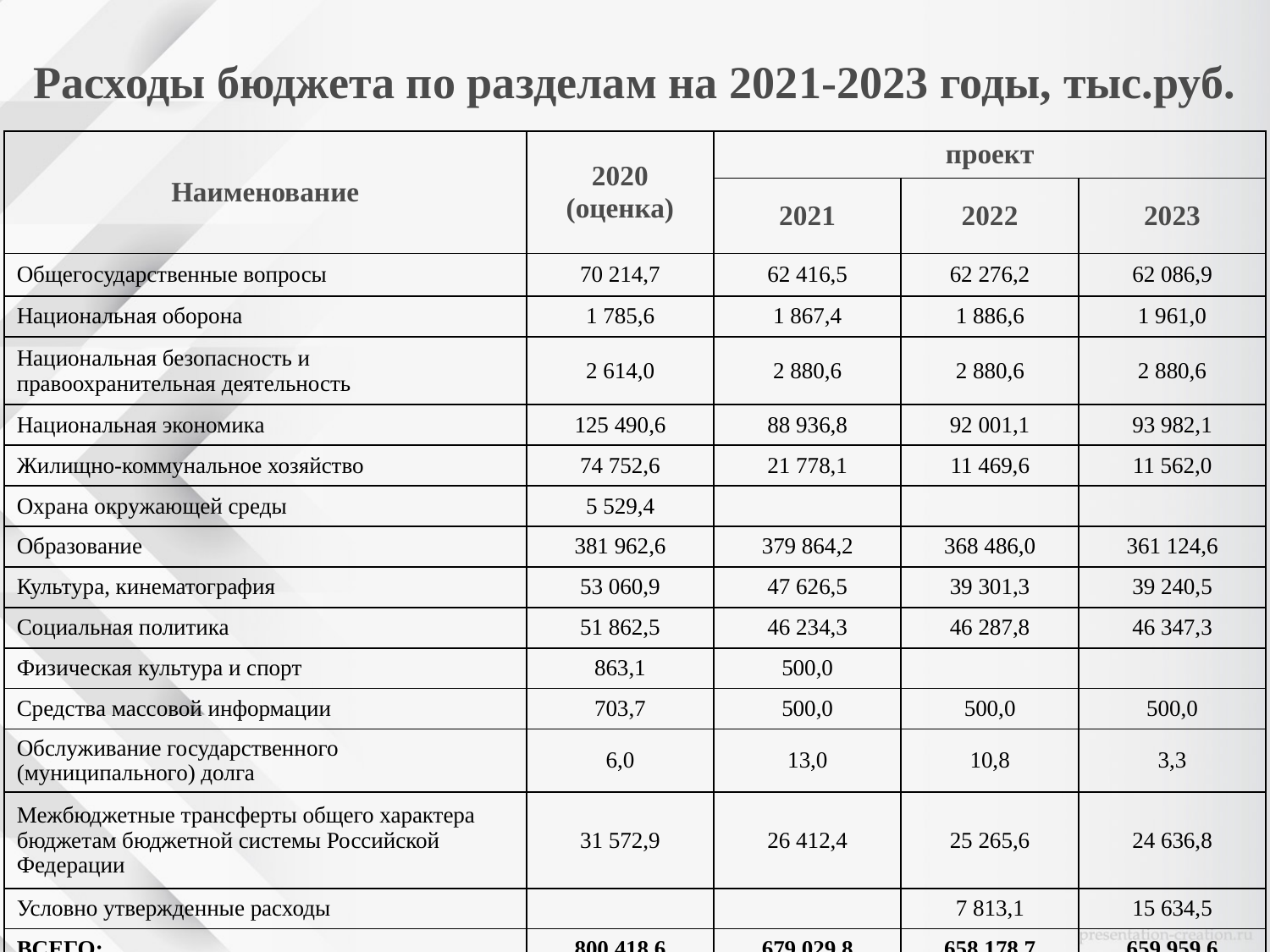

Расходы бюджета по разделам на 2021-2023 годы, тыс.руб.
| Наименование | 2020 (оценка) | проект |  |  |
| --- | --- | --- | --- | --- |
|  |  | 2021 | 2022 | 2023 |
| Общегосударственные вопросы | 70 214,7 | 62 416,5 | 62 276,2 | 62 086,9 |
| Национальная оборона | 1 785,6 | 1 867,4 | 1 886,6 | 1 961,0 |
| Национальная безопасность и правоохранительная деятельность | 2 614,0 | 2 880,6 | 2 880,6 | 2 880,6 |
| Национальная экономика | 125 490,6 | 88 936,8 | 92 001,1 | 93 982,1 |
| Жилищно-коммунальное хозяйство | 74 752,6 | 21 778,1 | 11 469,6 | 11 562,0 |
| Охрана окружающей среды | 5 529,4 |  |  |  |
| Образование | 381 962,6 | 379 864,2 | 368 486,0 | 361 124,6 |
| Культура, кинематография | 53 060,9 | 47 626,5 | 39 301,3 | 39 240,5 |
| Социальная политика | 51 862,5 | 46 234,3 | 46 287,8 | 46 347,3 |
| Физическая культура и спорт | 863,1 | 500,0 |  |  |
| Средства массовой информации | 703,7 | 500,0 | 500,0 | 500,0 |
| Обслуживание государственного (муниципального) долга | 6,0 | 13,0 | 10,8 | 3,3 |
| Межбюджетные трансферты общего характера бюджетам бюджетной системы Российской Федерации | 31 572,9 | 26 412,4 | 25 265,6 | 24 636,8 |
| Условно утвержденные расходы |  |  | 7 813,1 | 15 634,5 |
| ВСЕГО: | 800 418,6 | 679 029,8 | 658 178,7 | 659 959,6 |